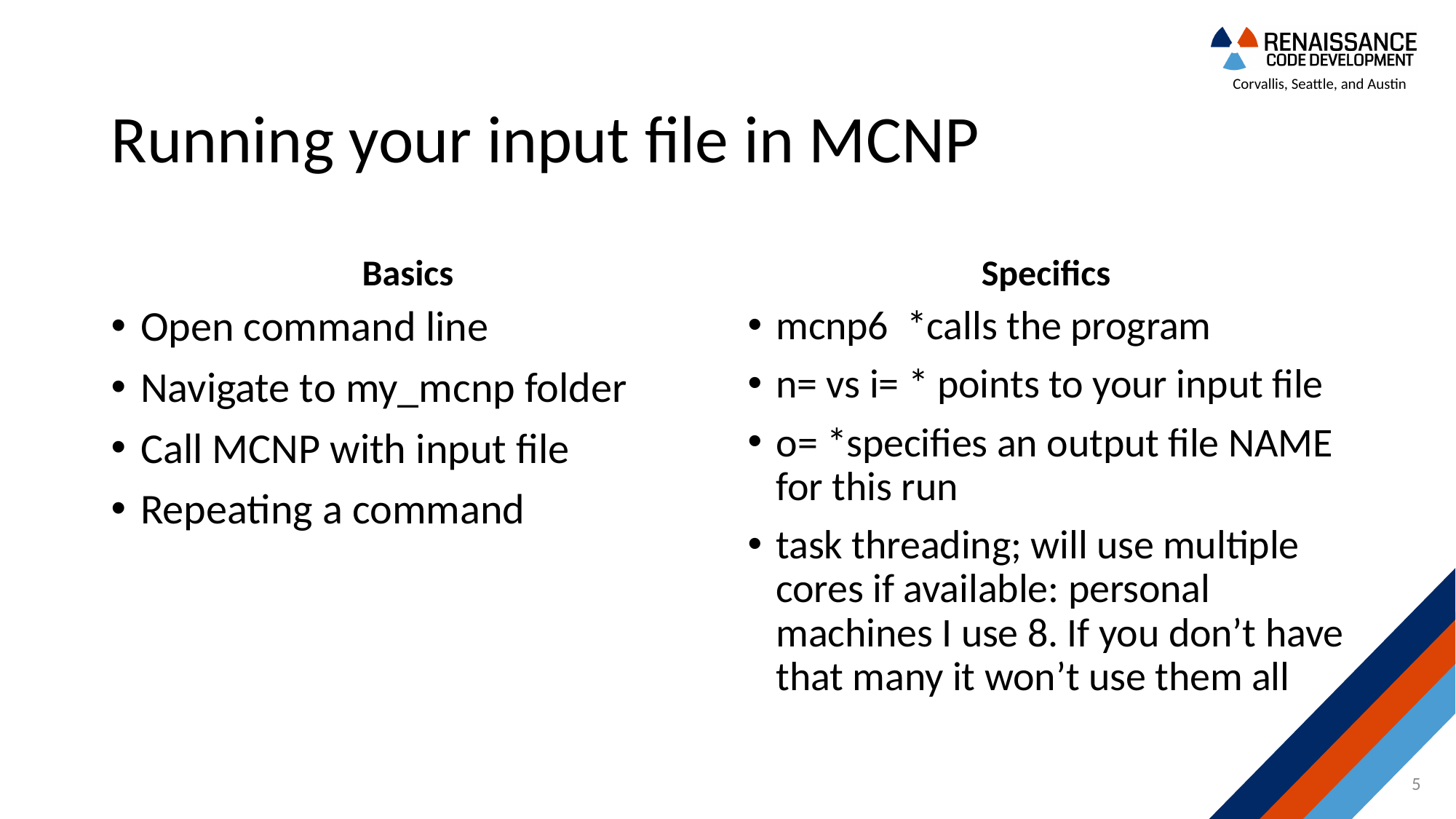

# Running your input file in MCNP
Basics
Specifics
Open command line
Navigate to my_mcnp folder
Call MCNP with input file
Repeating a command

mcnp6  *calls the program
n= vs i= * points to your input file
o= *specifies an output file NAME for this run
task threading; will use multiple cores if available: personal machines I use 8. If you don’t have that many it won’t use them all

5